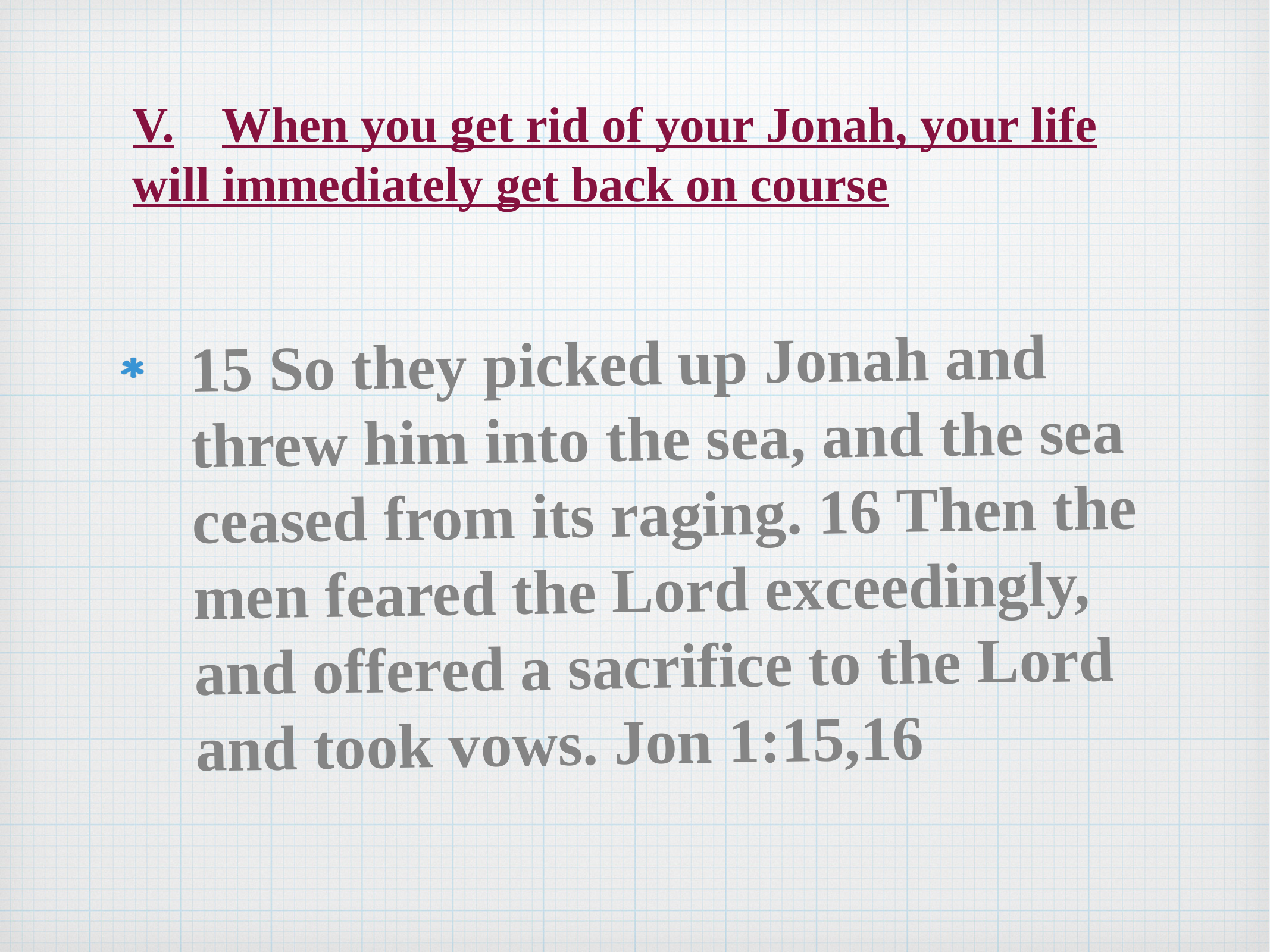

# V.	When you get rid of your Jonah, your life will immediately get back on course
15 So they picked up Jonah and threw him into the sea, and the sea ceased from its raging. 16 Then the men feared the Lord exceedingly, and offered a sacrifice to the Lord and took vows. Jon 1:15,16